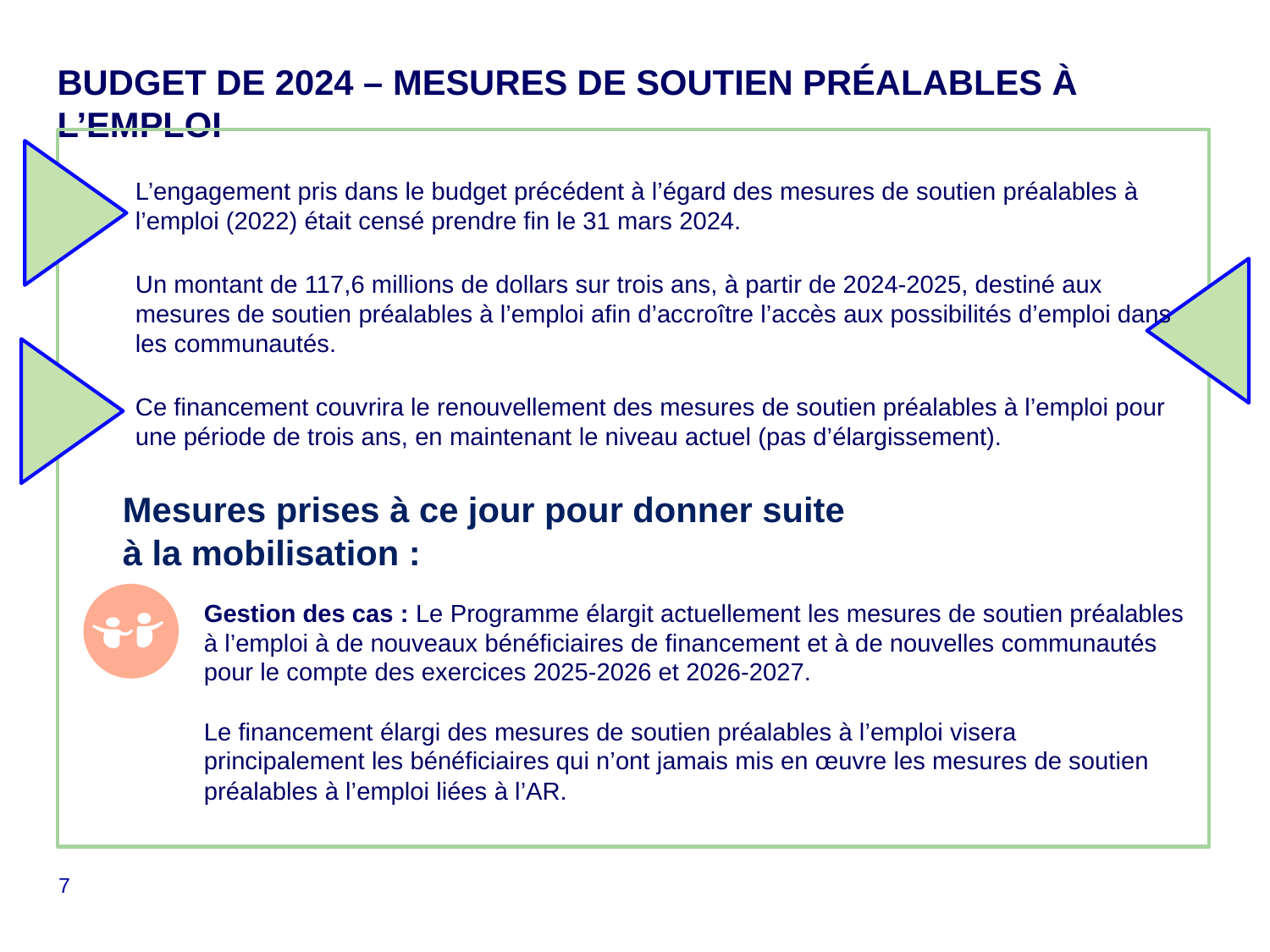

# BUDGET DE 2024 – MESURES DE SOUTIEN PRÉALABLES À L’EMPLOI

L’engagement pris dans le budget précédent à l’égard des mesures de soutien préalables à l’emploi (2022) était censé prendre fin le 31 mars 2024.

Un montant de 117,6 millions de dollars sur trois ans, à partir de 2024-2025, destiné aux mesures de soutien préalables à l’emploi afin d’accroître l’accès aux possibilités d’emploi dans les communautés.

Ce financement couvrira le renouvellement des mesures de soutien préalables à l’emploi pour une période de trois ans, en maintenant le niveau actuel (pas d’élargissement).

Mesures prises à ce jour pour donner suite à la mobilisation :

Gestion des cas : Le Programme élargit actuellement les mesures de soutien préalables à l’emploi à de nouveaux bénéficiaires de financement et à de nouvelles communautés pour le compte des exercices 2025-2026 et 2026-2027.

Le financement élargi des mesures de soutien préalables à l’emploi visera principalement les bénéficiaires qui n’ont jamais mis en œuvre les mesures de soutien préalables à l’emploi liées à l’AR.